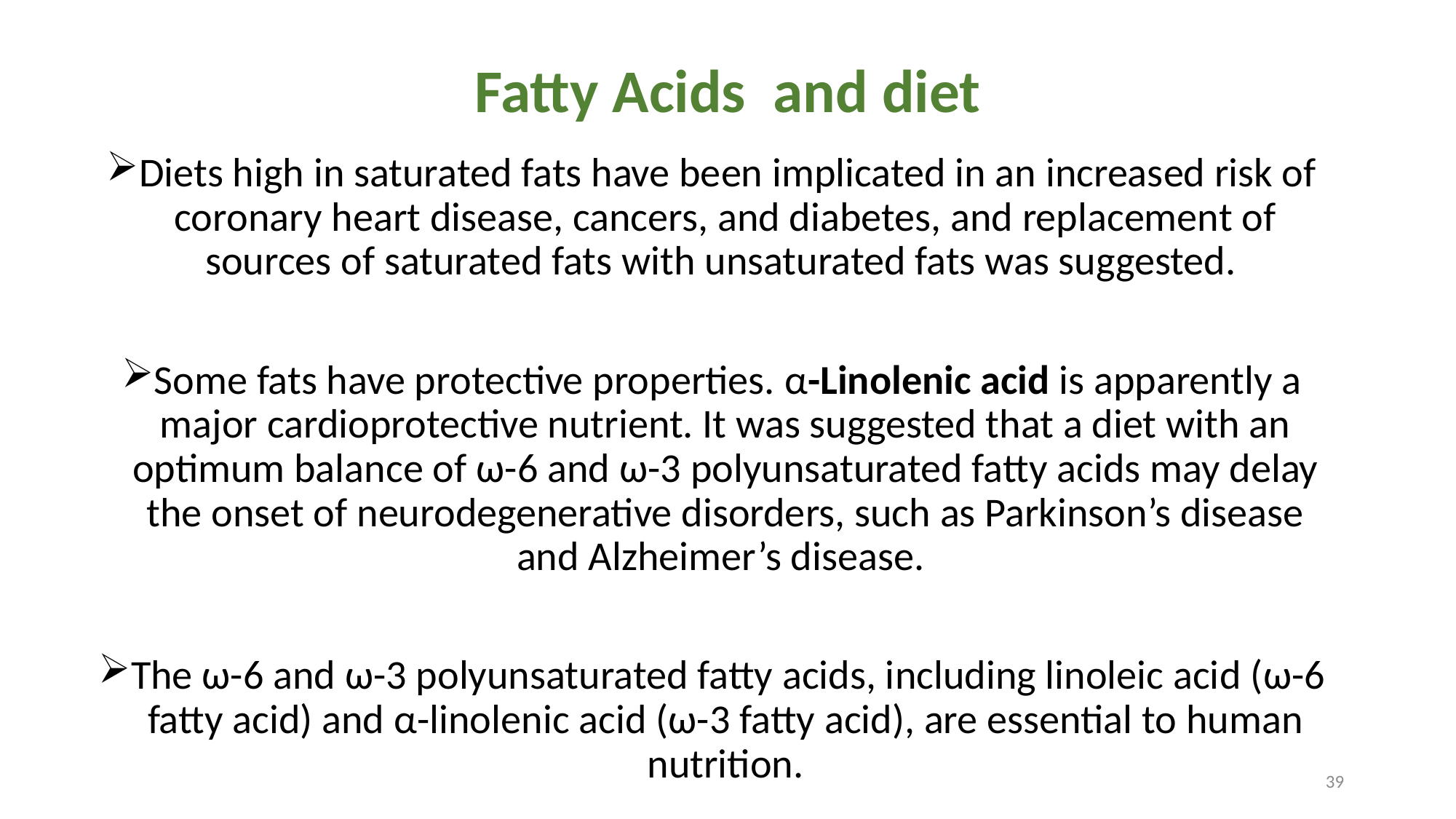

# Fatty Acids  and diet
Diets high in saturated fats have been implicated in an increased risk of coronary heart disease, cancers, and diabetes, and replacement of sources of saturated fats with unsaturated fats was suggested.

Some fats have protective properties. α-Linolenic acid is apparently a major cardioprotective nutrient. It was suggested that a diet with an optimum balance of ω-6 and ω-3 polyunsaturated fatty acids may delay the onset of neurodegenerative disorders, such as Parkinson’s disease and Alzheimer’s disease.

The ω-6 and ω-3 polyunsaturated fatty acids, including linoleic acid (ω-6 fatty acid) and α-linolenic acid (ω-3 fatty acid), are essential to human nutrition.

39